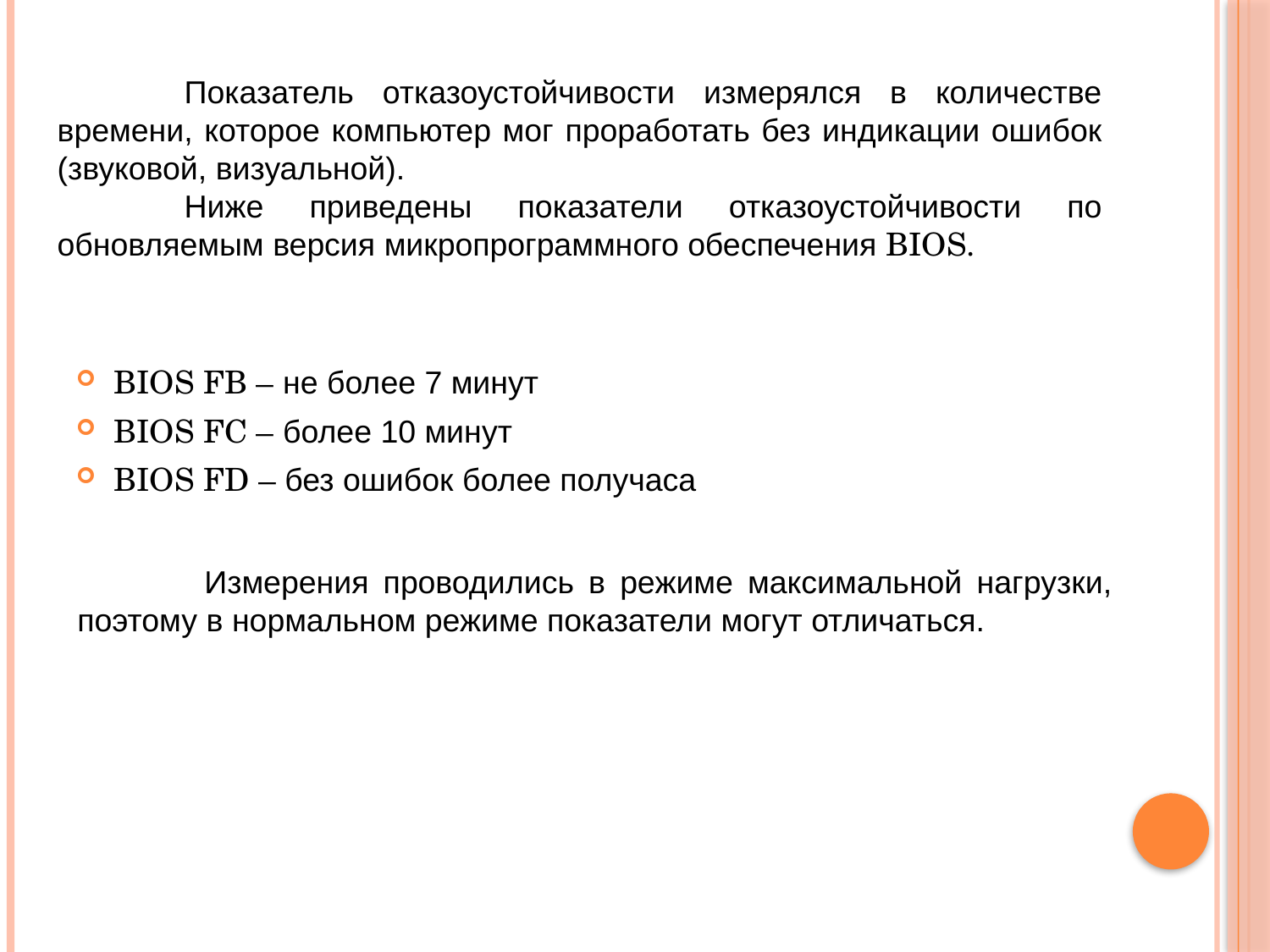

Показатель отказоустойчивости измерялся в количестве времени, которое компьютер мог проработать без индикации ошибок (звуковой, визуальной).
	Ниже приведены показатели отказоустойчивости по обновляемым версия микропрограммного обеспечения BIOS.
BIOS FB – не более 7 минут
BIOS FC – более 10 минут
BIOS FD – без ошибок более получаса

	Измерения проводились в режиме максимальной нагрузки, поэтому в нормальном режиме показатели могут отличаться.